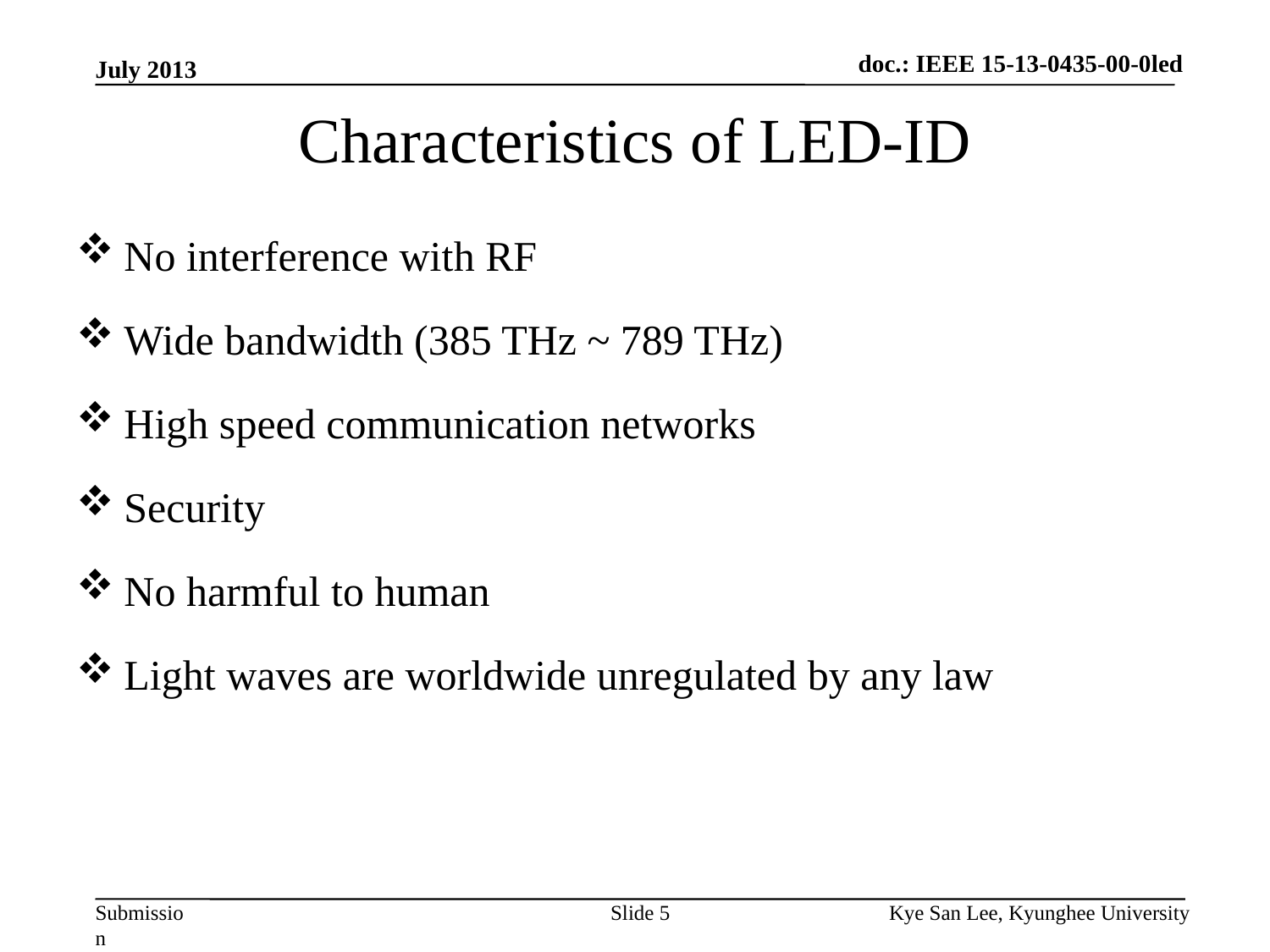

doc.: IEEE 15-13-0435-00-0led

July 2013
# Characteristics of LED-ID
No interference with RF

Wide bandwidth (385 THz ~ 789 THz)

High speed communication networks

Security

No harmful to human

Light waves are worldwide unregulated by any law
Kye San Lee, Kyunghee University
Slide 5